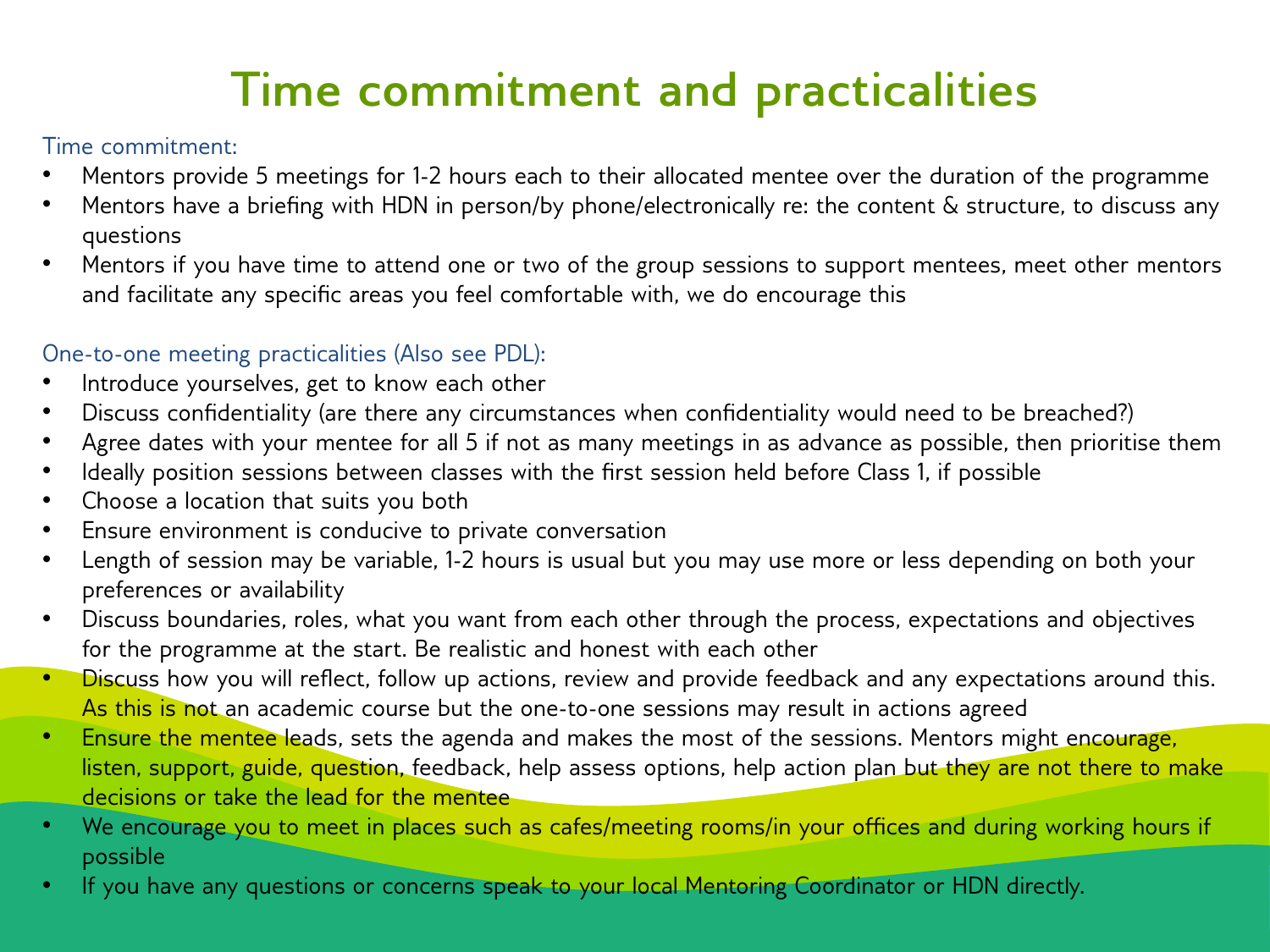

Time commitment and practicalities
Time commitment:
Mentors provide 5 meetings for 1-2 hours each to their allocated mentee over the duration of the programme
Mentors have a briefing with HDN in person/by phone/electronically re: the content & structure, to discuss any questions
Mentors if you have time to attend one or two of the group sessions to support mentees, meet other mentors and facilitate any specific areas you feel comfortable with, we do encourage this

One-to-one meeting practicalities (Also see PDL):
Introduce yourselves, get to know each other
Discuss confidentiality (are there any circumstances when confidentiality would need to be breached?)
Agree dates with your mentee for all 5 if not as many meetings in as advance as possible, then prioritise them
Ideally position sessions between classes with the first session held before Class 1, if possible
Choose a location that suits you both
Ensure environment is conducive to private conversation
Length of session may be variable, 1-2 hours is usual but you may use more or less depending on both your preferences or availability
Discuss boundaries, roles, what you want from each other through the process, expectations and objectives for the programme at the start. Be realistic and honest with each other
Discuss how you will reflect, follow up actions, review and provide feedback and any expectations around this. As this is not an academic course but the one-to-one sessions may result in actions agreed
Ensure the mentee leads, sets the agenda and makes the most of the sessions. Mentors might encourage, listen, support, guide, question, feedback, help assess options, help action plan but they are not there to make decisions or take the lead for the mentee
We encourage you to meet in places such as cafes/meeting rooms/in your offices and during working hours if possible
If you have any questions or concerns speak to your local Mentoring Coordinator or HDN directly.